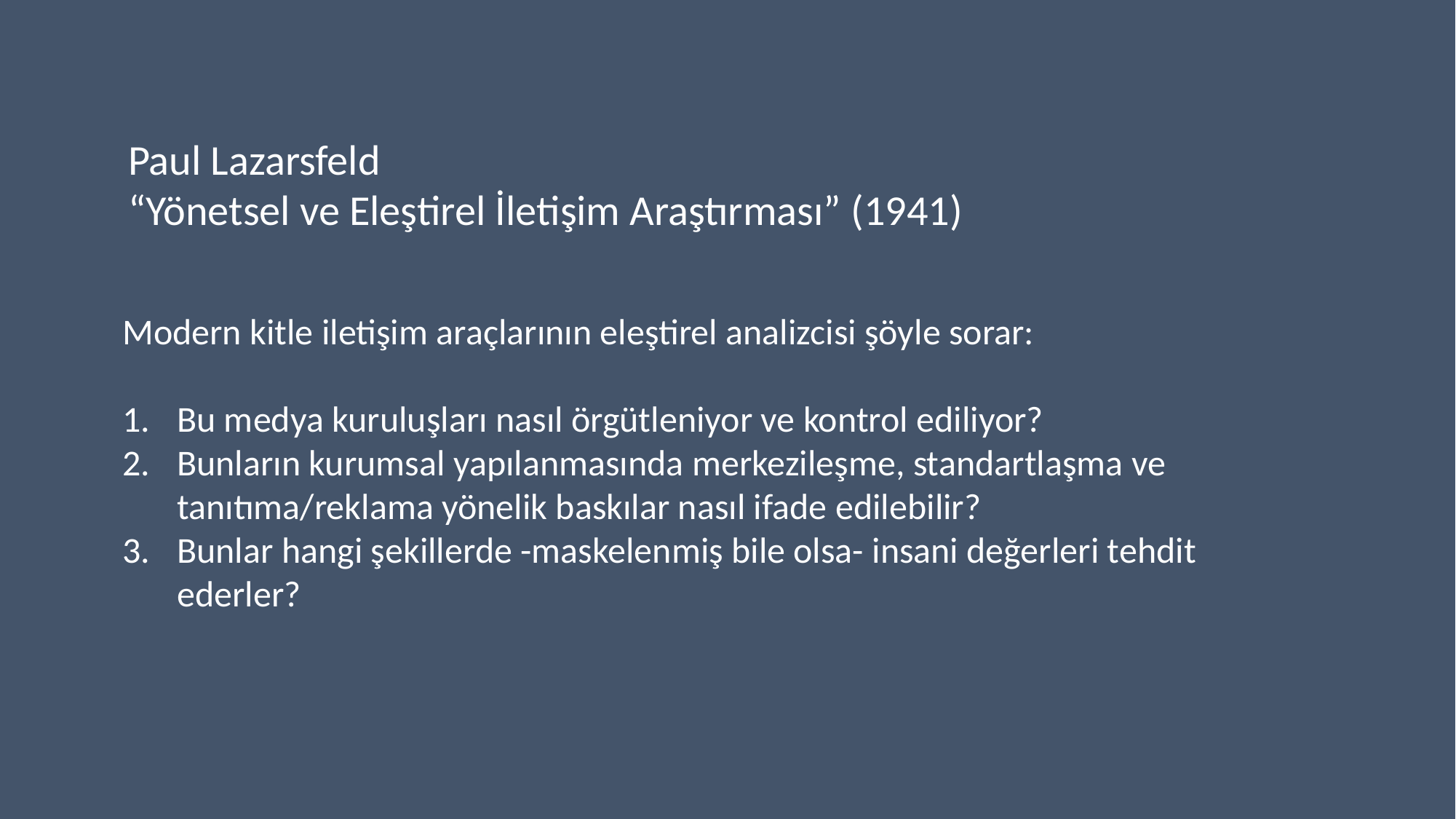

Paul Lazarsfeld
“Yönetsel ve Eleştirel İletişim Araştırması” (1941)
Modern kitle iletişim araçlarının eleştirel analizcisi şöyle sorar:

Bu medya kuruluşları nasıl örgütleniyor ve kontrol ediliyor?
Bunların kurumsal yapılanmasında merkezileşme, standartlaşma ve tanıtıma/reklama yönelik baskılar nasıl ifade edilebilir?
Bunlar hangi şekillerde -maskelenmiş bile olsa- insani değerleri tehdit ederler?